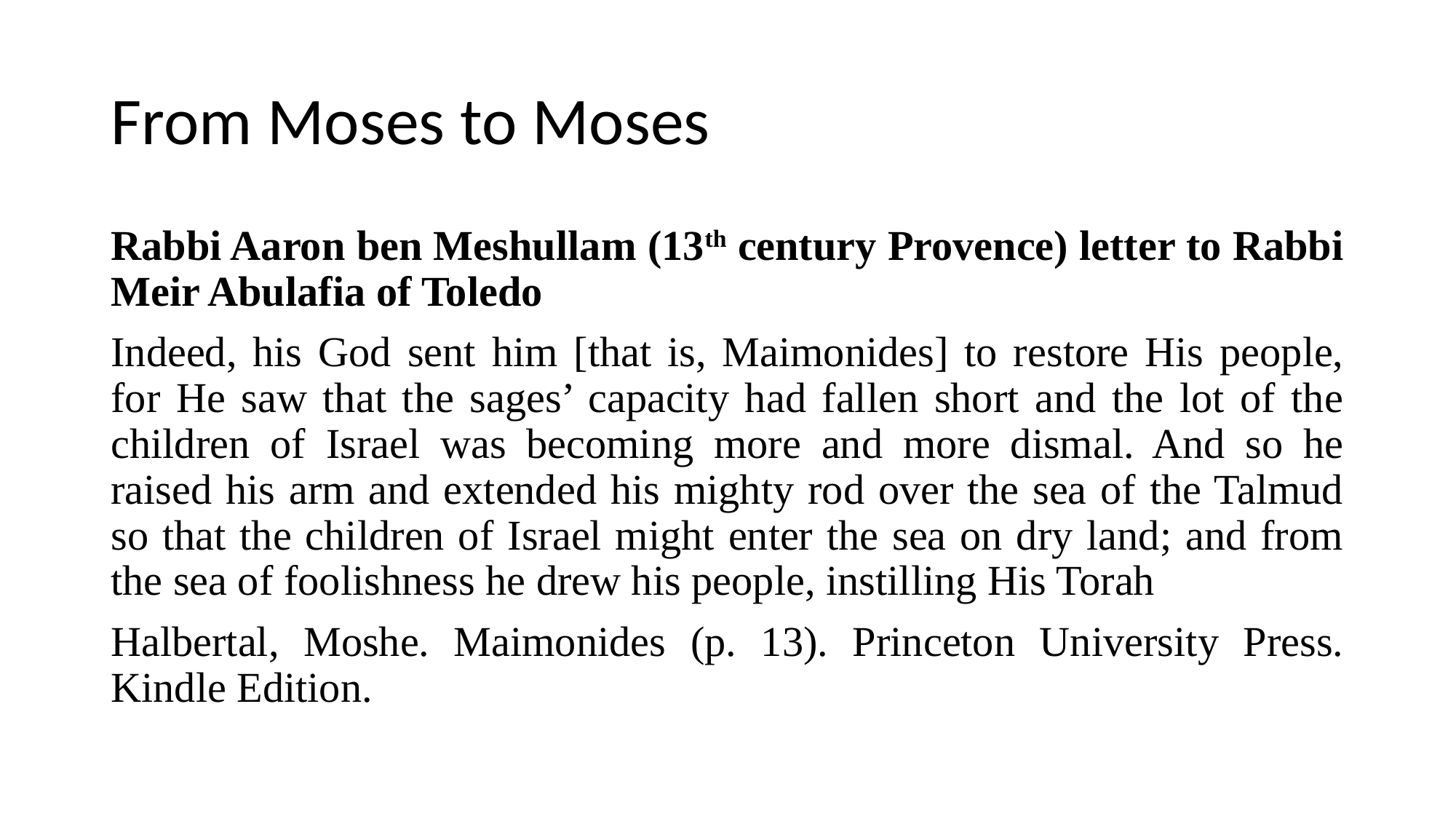

# From Moses to Moses
Rabbi Aaron ben Meshullam (13th century Provence) letter to Rabbi Meir Abulafia of Toledo
Indeed, his God sent him [that is, Maimonides] to restore His people, for He saw that the sages’ capacity had fallen short and the lot of the children of Israel was becoming more and more dismal. And so he raised his arm and extended his mighty rod over the sea of the Talmud so that the children of Israel might enter the sea on dry land; and from the sea of foolishness he drew his people, instilling His Torah
Halbertal, Moshe. Maimonides (p. 13). Princeton University Press. Kindle Edition.